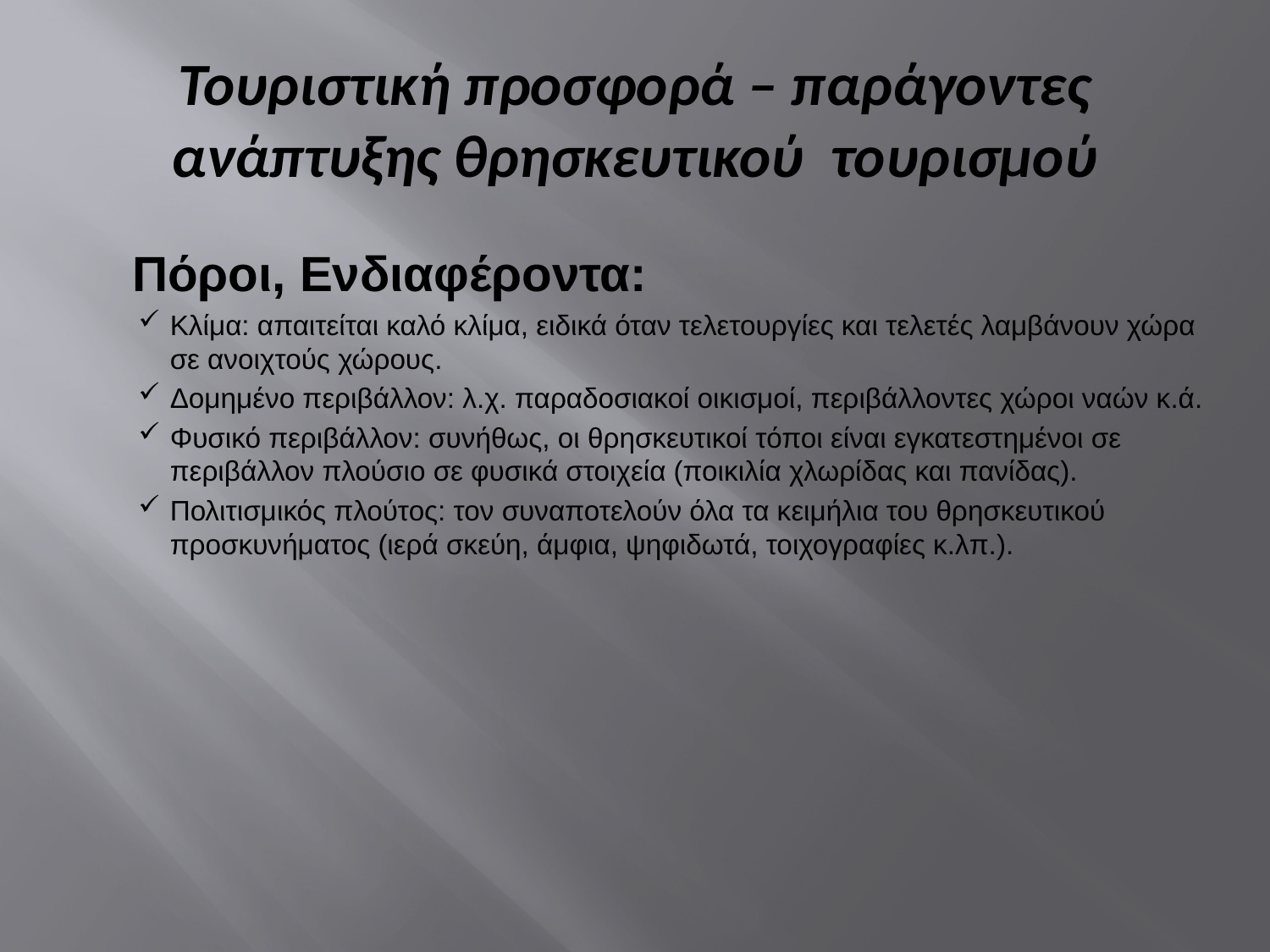

# Τουριστική προσφορά – παράγοντες ανάπτυξης θρησκευτικού  τουρισμού
         Πόροι, Ενδιαφέροντα:
Κλίμα: απαιτείται καλό κλίμα, ειδικά όταν τελετουργίες και τελετές λαμβάνουν χώρα σε ανοιχτούς χώρους.
Δομημένο περιβάλλον: λ.χ. παραδοσιακοί οικισμοί, περιβάλλοντες χώροι ναών κ.ά.
Φυσικό περιβάλλον: συνήθως, οι θρησκευτικοί τόποι είναι εγκατεστημένοι σε περιβάλλον πλούσιο σε φυσικά στοιχεία (ποικιλία χλωρίδας και πανίδας).
Πολιτισμικός πλούτος: τον συναποτελούν όλα τα κειμήλια του θρησκευτικού προσκυνήματος (ιερά σκεύη, άμφια, ψηφιδωτά, τοιχογραφίες κ.λπ.).